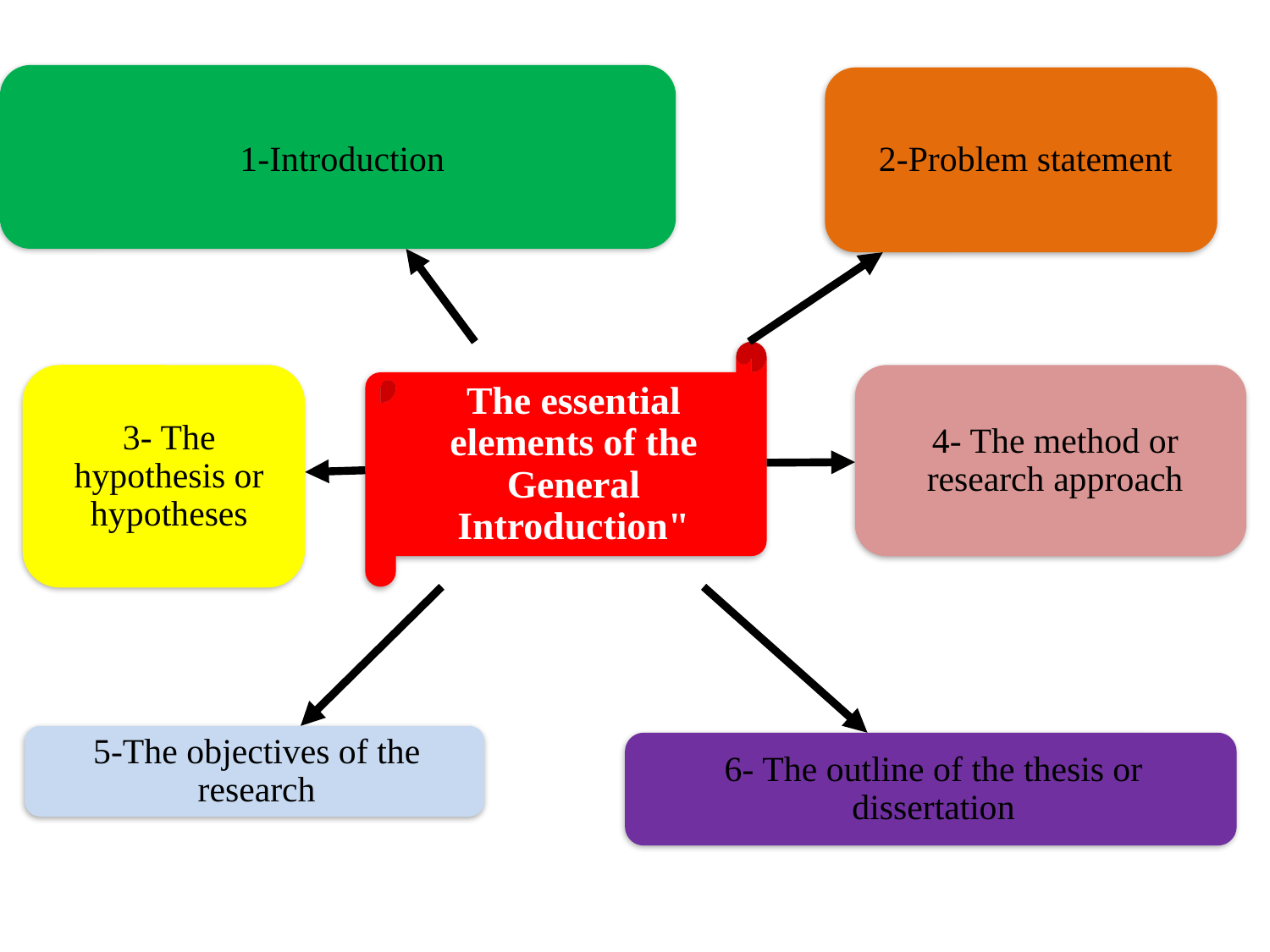

The essential elements of the General Introduction"
3- The hypothesis or hypotheses
2-Problem statement
1-Introduction
6- The outline of the thesis or dissertation
5-The objectives of the research
4- The method or research approach